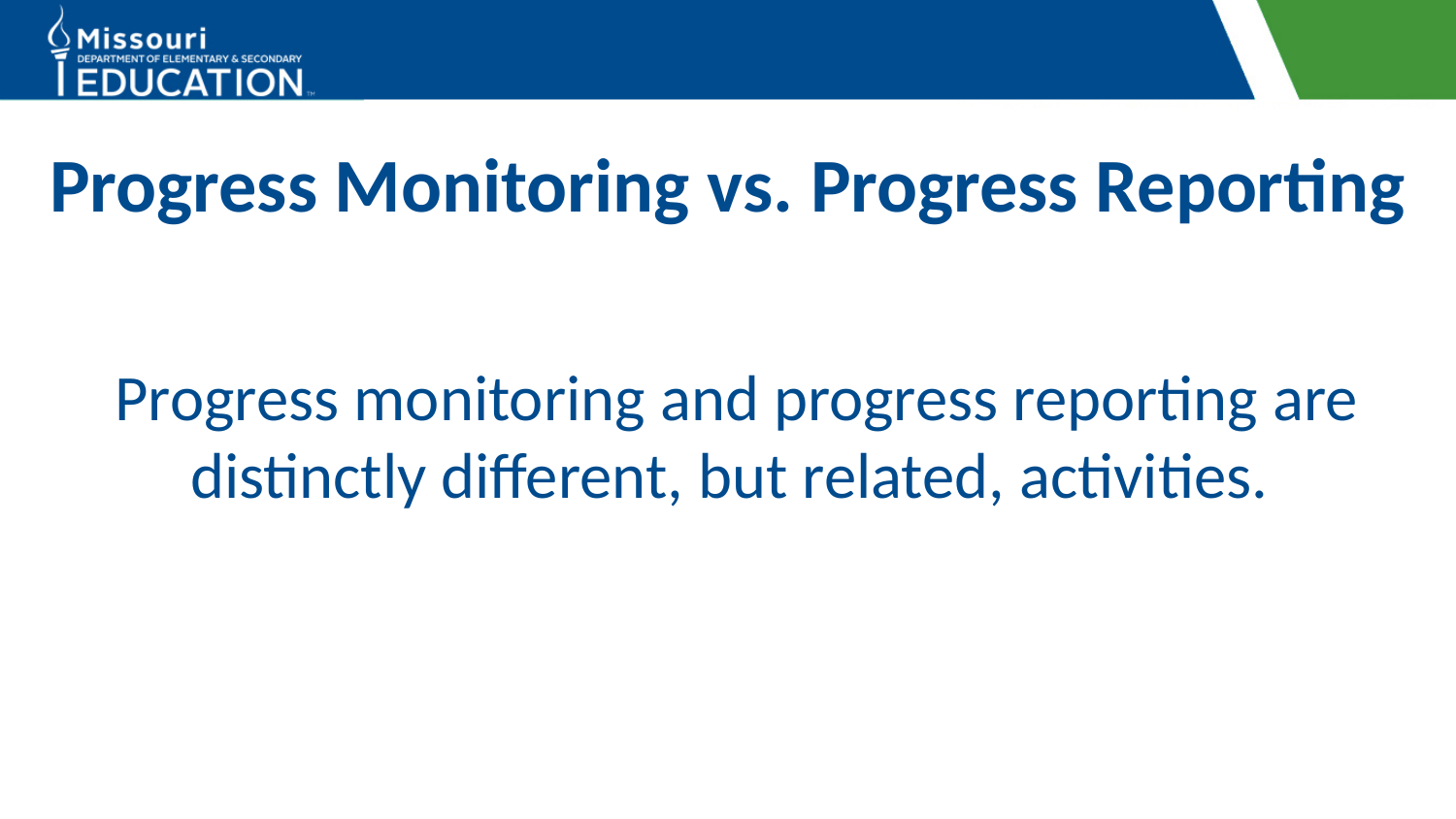

# Progress Monitoring vs. Progress Reporting

Progress monitoring and progress reporting are distinctly different, but related, activities.